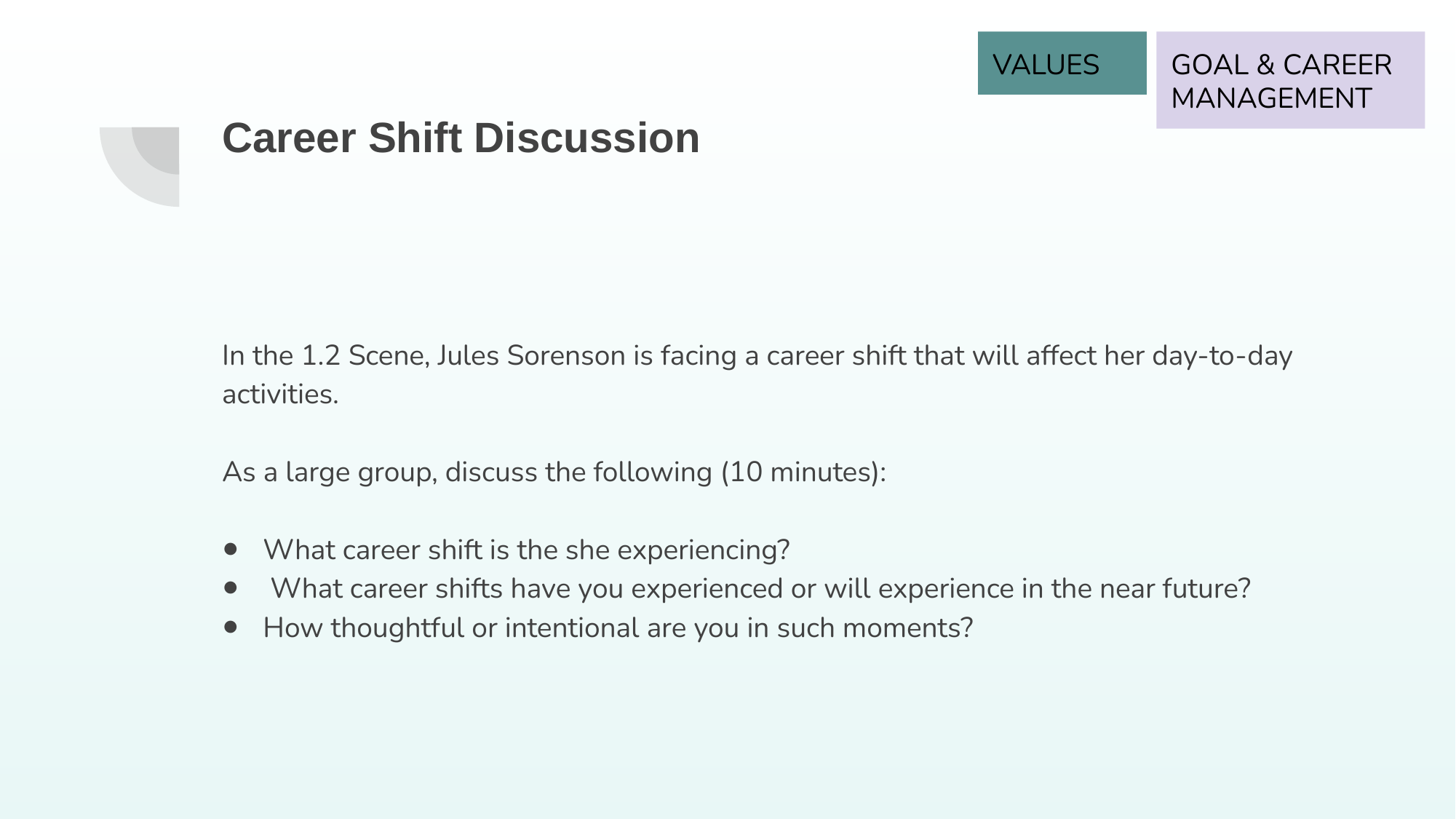

VALUES
GOAL & CAREER MANAGEMENT
# Career Shift Discussion
In the 1.2 Scene, Jules Sorenson is facing a career shift that will affect her day-to-day activities.

As a large group, discuss the following (10 minutes):

What career shift is the she experiencing?
 What career shifts have you experienced or will experience in the near future?
How thoughtful or intentional are you in such moments?